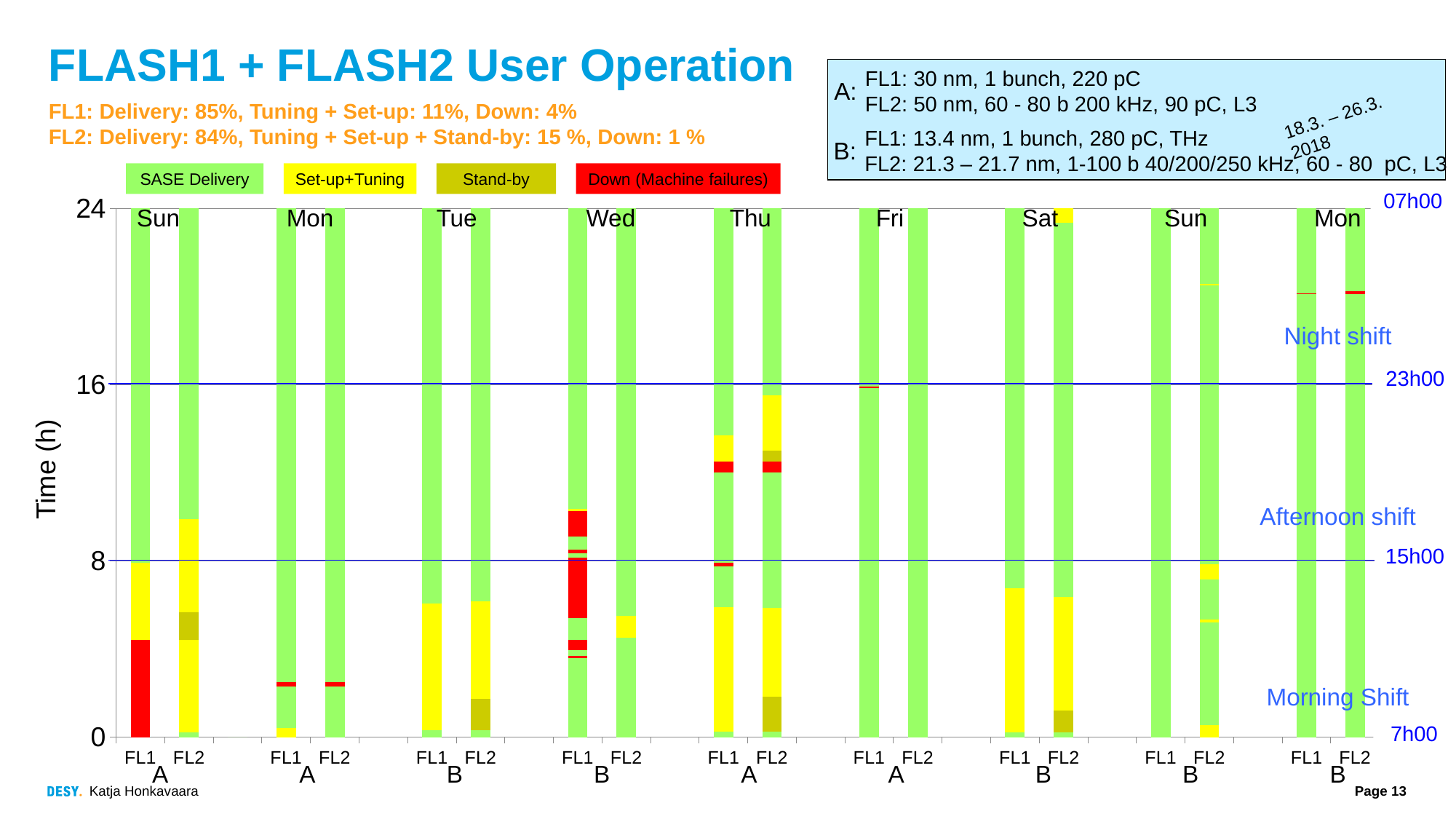

# FLASH1 + FLASH2 User Operation
FL1: 30 nm, 1 bunch, 220 pC
FL2: 50 nm, 60 - 80 b 200 kHz, 90 pC, L3
A:

FL1: 13.4 nm, 1 bunch, 280 pC, THz
FL2: 21.3 – 21.7 nm, 1-100 b 40/200/250 kHz, 60 - 80  pC, L3
B:
18.3. – 26.3. 2018
FL1: Delivery: 85%, Tuning + Set-up: 11%, Down: 4%
FL2: Delivery: 84%, Tuning + Set-up + Stand-by: 15 %, Down: 1 %

SASE Delivery
Set-up+Tuning
Stand-by
Down (Machine failures)

### Chart

| Category | Series 1 | Series 2 | Series 3 | Series 4 | Series 5 | Series 6 | Series 7 | Series 8 | Series 9 | Series 10 | Series 11 | Series 12 |
|---|---|---|---|---|---|---|---|---|---|---|---|---|
| FL1 | 4.4 | 3.5 | 16.1 | None | None | None | None | None | None | None | None | None |
| FL2 | 0.2 | 4.2 | 1.25 | 4.25 | 14.1 | None | None | None | None | None | None | None |
|  | 0.0 | None | None | None | None | None | None | None | None | None | None | None |
| FL1 | 0.4 | 1.9 | 0.2 | 21.5 | None | None | None | None | None | None | None | None |
| FL2 | 2.3 | 0.2 | 21.5 | None | None | None | None | None | None | None | None | None |
|  | None | None | None | None | None | None | None | None | None | None | None | None |
| FL1 | 0.3 | 5.75 | 17.95 | None | None | None | None | None | None | None | None | None |
| FL2 | 0.3 | 1.45 | 4.4 | 17.85 | None | None | None | None | None | None | None | None |
|  | None | None | None | None | None | None | None | None | None | None | None | None |
| FL1 | 3.6 | 0.1 | 0.25 | 0.45 | 1.0 | 2.75 | 0.2 | 0.15 | 0.6 | 1.15 | 0.1 | 13.65 |
| FL2 | 4.5 | 1.0 | 18.5 | None | None | None | None | None | None | None | None | None |
|  | None | None | None | None | None | None | None | None | None | None | None | None |
| FL1 | 0.25 | 5.649999999999998 | 1.85 | 0.15 | 4.1 | 0.5 | 1.2 | 10.3 | None | None | None | None |
| FL2 | 0.25 | 1.6 | 4.0 | 6.149999999999999 | 0.5 | 0.5 | 2.5 | 8.5 | None | None | None | None |
|  | None | None | None | None | None | None | None | None | None | None | None | None |
| FL1 | 15.85 | 0.05 | 8.1 | None | None | None | None | None | None | None | None | None |
| FL2 | 24.0 | None | None | None | None | None | None | None | None | None | None | None |
|  | None | None | None | None | None | None | None | None | None | None | None | None |
| FL1 | 0.2 | 6.55 | 17.25 | None | None | None | None | None | None | None | None | None |
| FL2 | 0.2 | 1.0 | 5.149999999999999 | 17.0 | 0.65 | None | None | None | None | None | None | None |
|  | None | None | None | None | None | None | None | None | None | None | None | None |
| FL1 | 24.0 | None | None | None | None | None | None | None | None | None | None | None |
| FL2 | 0.55 | 4.649999999999998 | 0.15 | 1.8 | 0.7 | 12.65 | 0.05 | 3.45 | None | None | None | None |
|  | None | None | None | None | None | None | None | None | None | None | None | None |
| FL1 | 20.1 | 0.05 | 3.85 | None | None | None | None | None | None | None | None | None |
| FL2 | 20.1 | 0.15 | 3.75 | None | None | None | None | None | None | None | None | None |
07h00
Sun
Mon
Tue
Wed
Thu
Fri
Sat
Sun
Mon
Night shift
23h00
Time (h)
Afternoon shift
15h00
Morning Shift
7h00
A
A
B
B
A
A
B
B
B
Katja Honkavaara